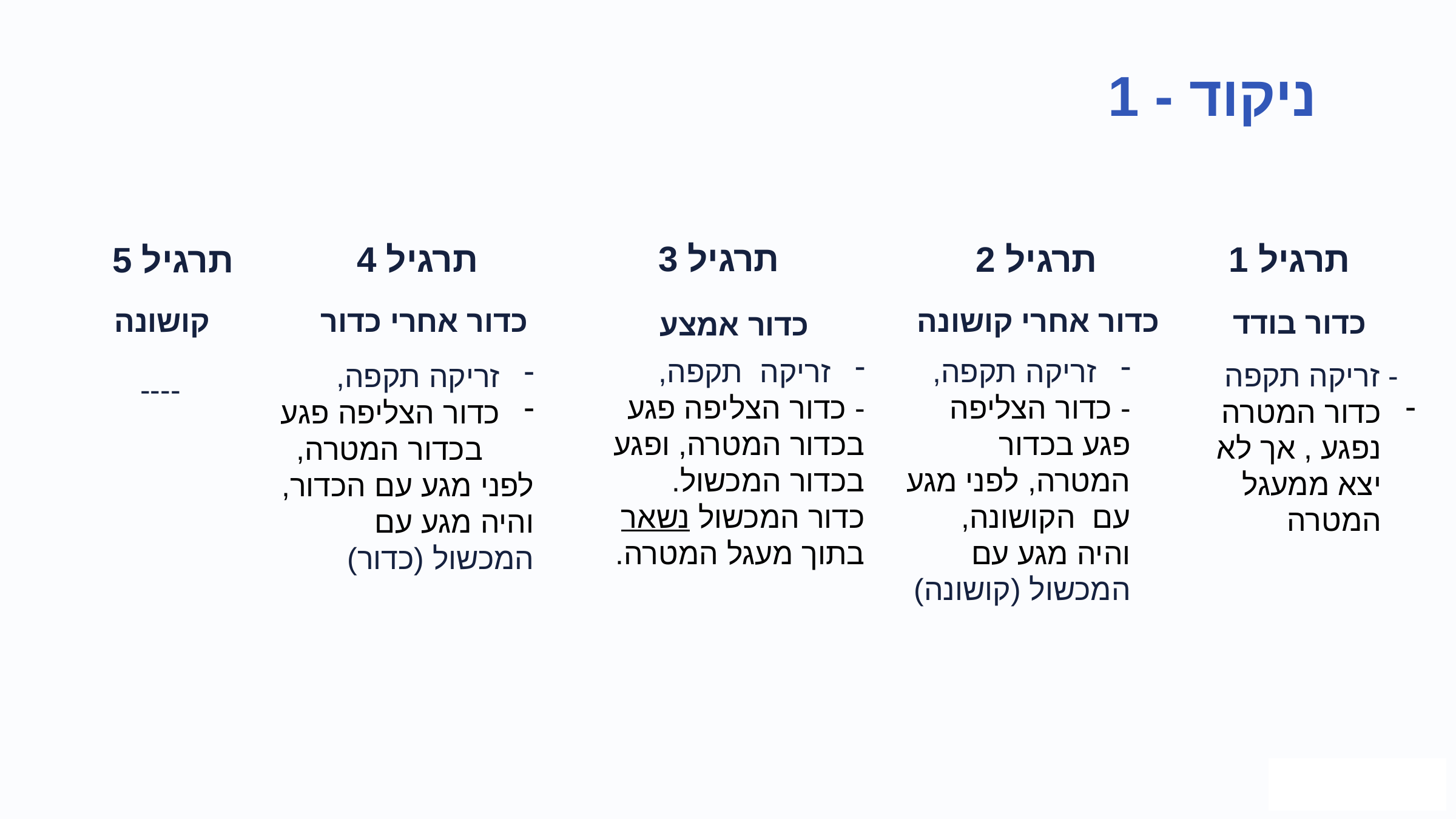

ניקוד - 1
תרגיל 3
תרגיל 4
תרגיל 2
תרגיל 1
תרגיל 5
כדור אחרי כדור
כדור אחרי קושונה
קושונה
כדור בודד
כדור אמצע
זריקה  תקפה,
- כדור הצליפה פגע בכדור המטרה, ופגע בכדור המכשול.
כדור המכשול נשאר בתוך מעגל המטרה.

זריקה תקפה,
- כדור הצליפה פגע בכדור המטרה, לפני מגע עם  הקושונה, והיה מגע עם
המכשול (קושונה)
  - זריקה תקפה
כדור המטרה נפגע , אך לא יצא ממעגל המטרה

זריקה תקפה,
כדור הצליפה פגע   בכדור המטרה,
לפני מגע עם הכדור,
והיה מגע עם
המכשול (כדור)
----